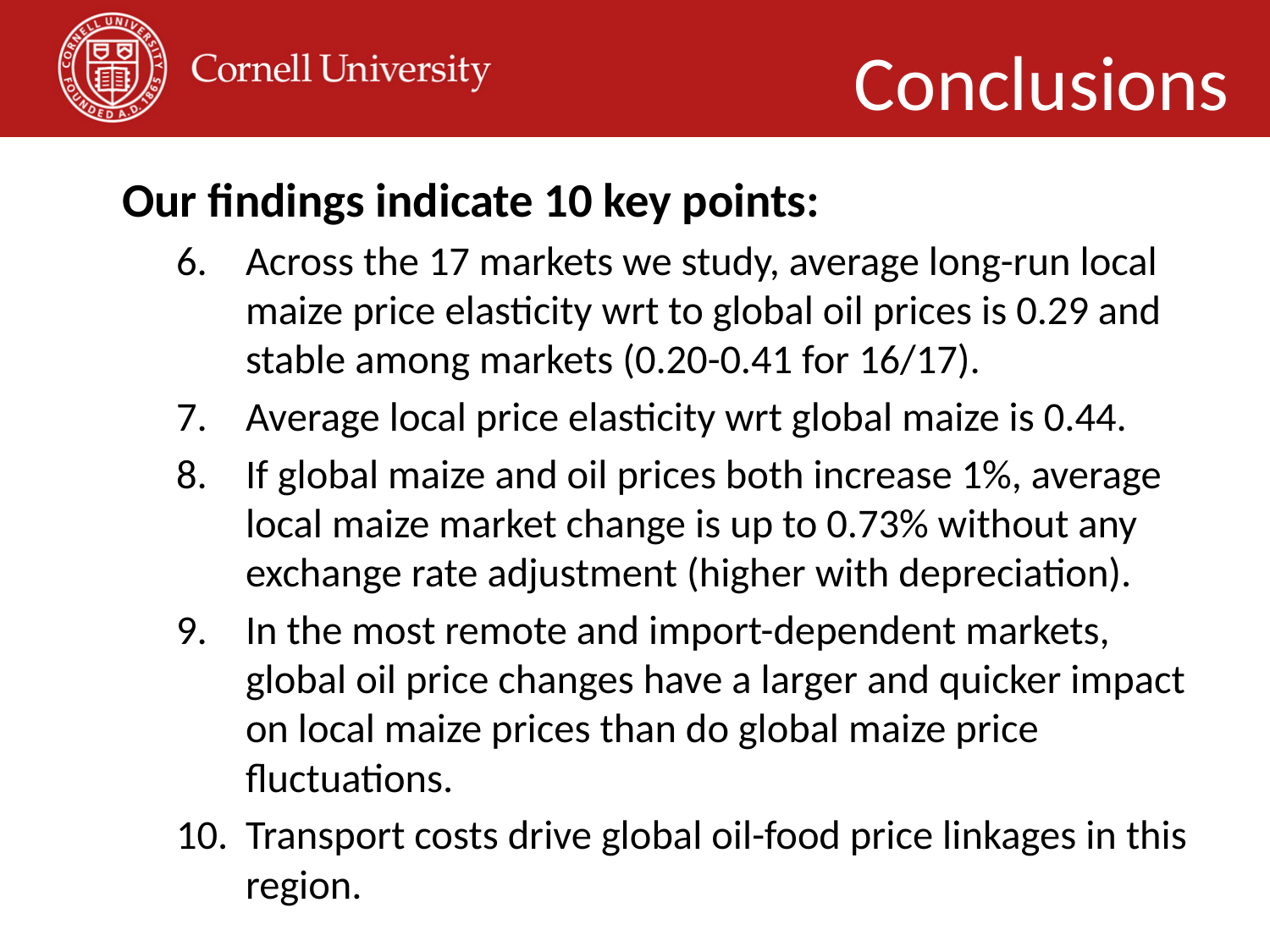

Conclusions
Our findings indicate 10 key points:
Across the 17 markets we study, average long-run local maize price elasticity wrt to global oil prices is 0.29 and stable among markets (0.20-0.41 for 16/17).
Average local price elasticity wrt global maize is 0.44.
If global maize and oil prices both increase 1%, average local maize market change is up to 0.73% without any exchange rate adjustment (higher with depreciation).
In the most remote and import-dependent markets, global oil price changes have a larger and quicker impact on local maize prices than do global maize price fluctuations.
Transport costs drive global oil-food price linkages in this region.